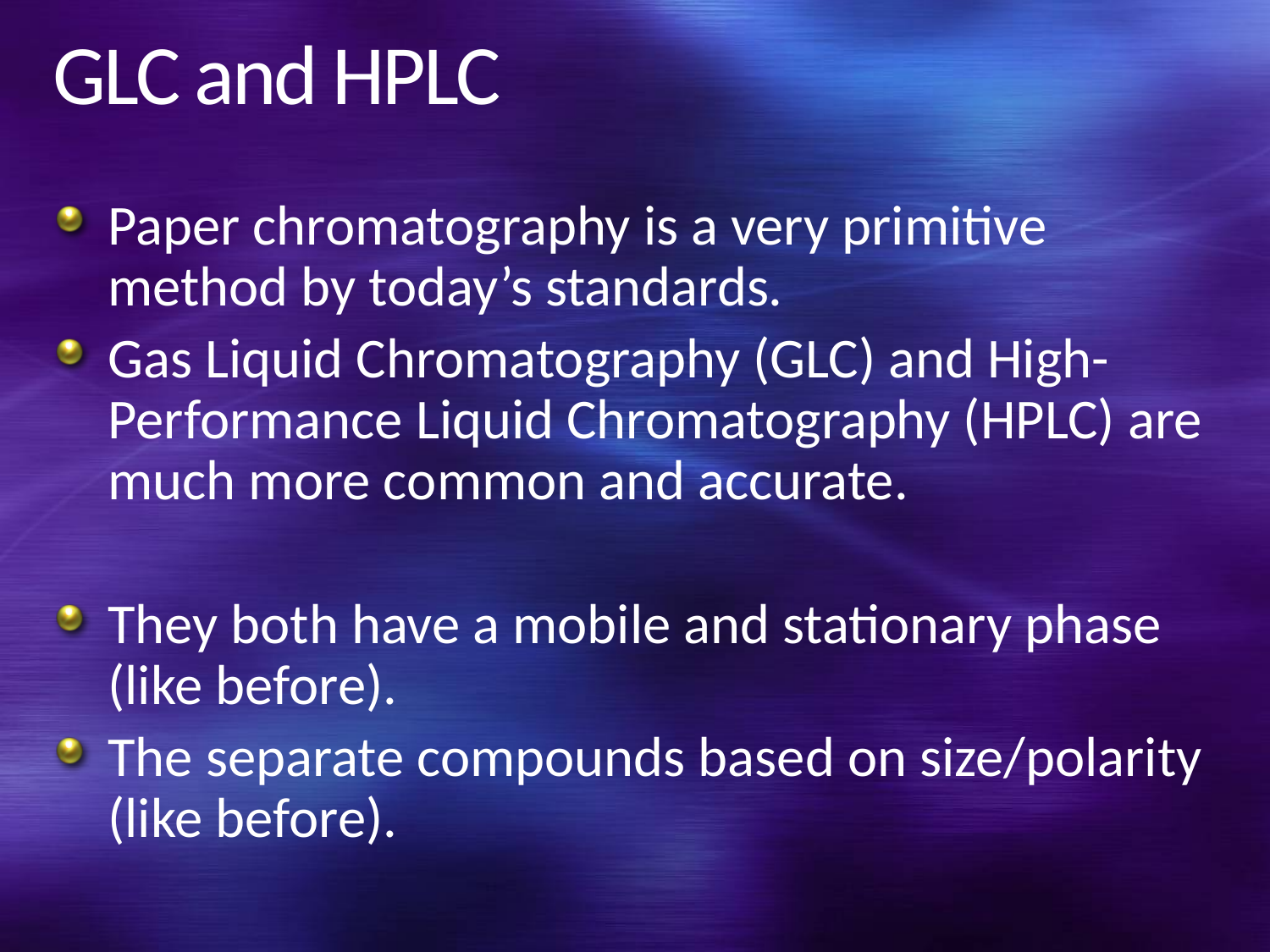

# GLC and HPLC
Paper chromatography is a very primitive method by today’s standards.
Gas Liquid Chromatography (GLC) and High-Performance Liquid Chromatography (HPLC) are much more common and accurate.

They both have a mobile and stationary phase (like before).
The separate compounds based on size/polarity (like before).